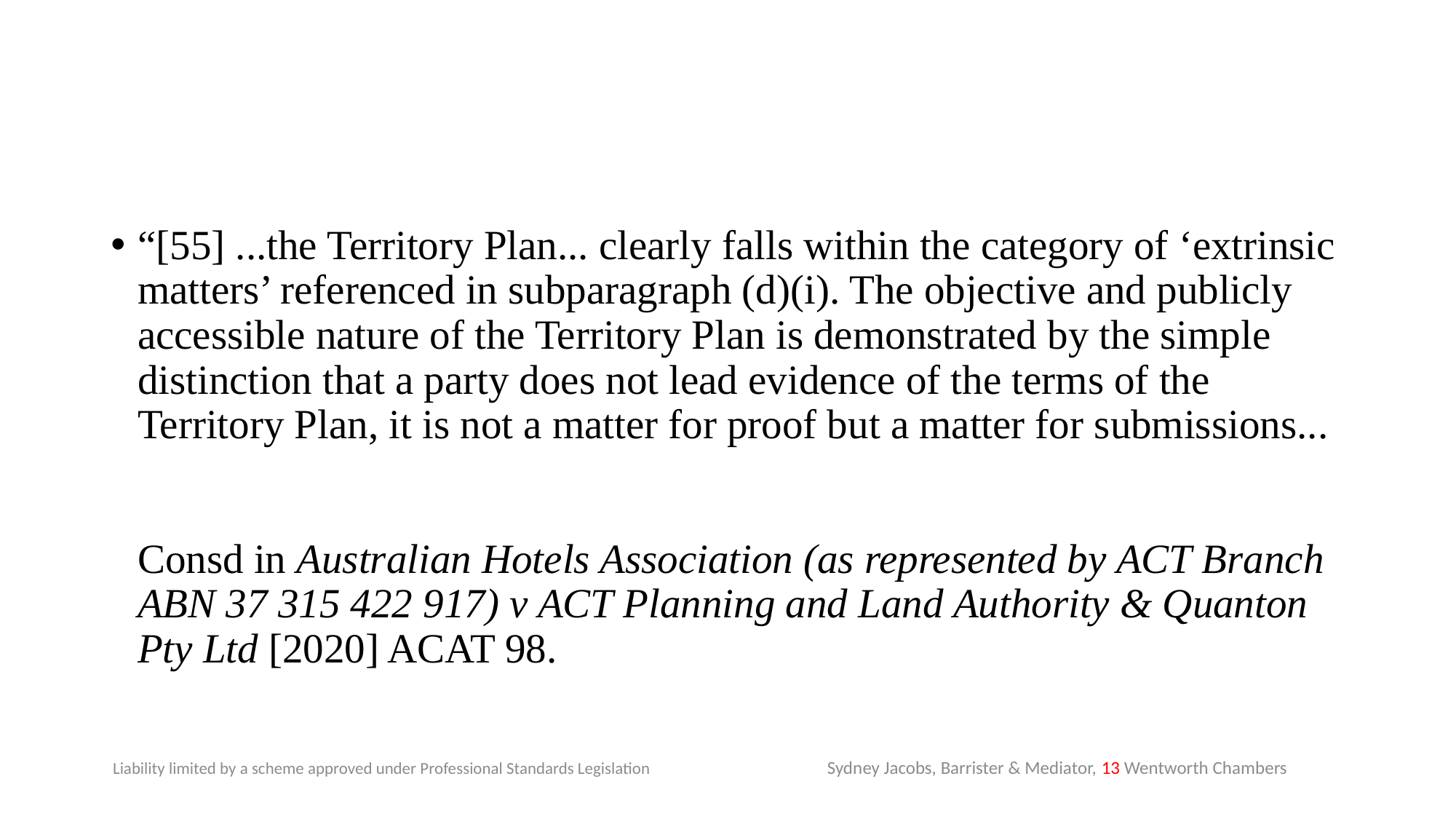

#
“[55] ...the Territory Plan... clearly falls within the category of ‘extrinsic matters’ referenced in subparagraph (d)(i). The objective and publicly accessible nature of the Territory Plan is demonstrated by the simple distinction that a party does not lead evidence of the terms of the Territory Plan, it is not a matter for proof but a matter for submissions...
Consd in Australian Hotels Association (as represented by ACT Branch ABN 37 315 422 917) v ACT Planning and Land Authority & Quanton Pty Ltd [2020] ACAT 98.
Sydney Jacobs, Barrister & Mediator, 13 Wentworth Chambers
Liability limited by a scheme approved under Professional Standards Legislation